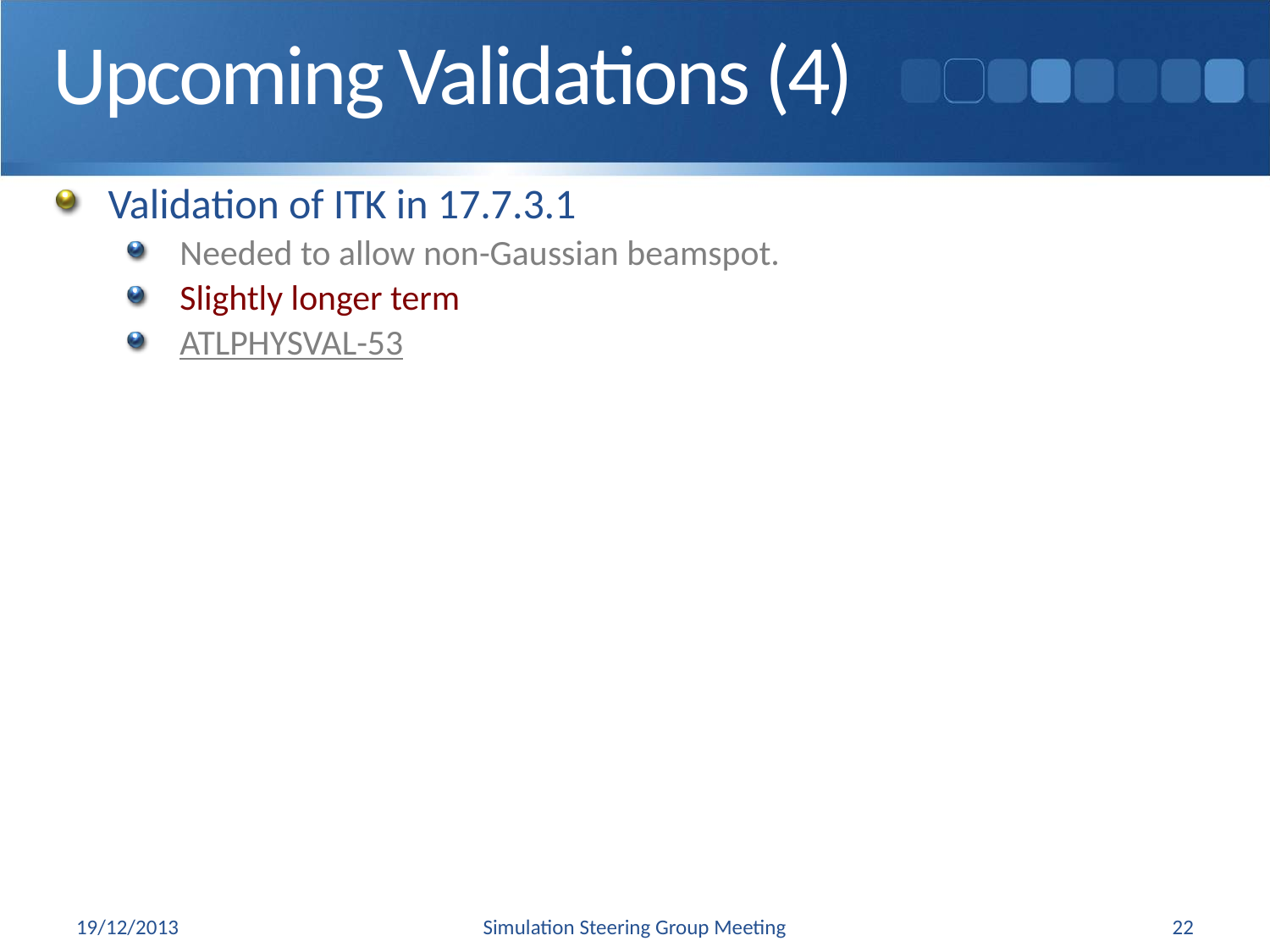

# Upcoming Validations (4)
Validation of ITK in 17.7.3.1
Needed to allow non-Gaussian beamspot.
Slightly longer term
ATLPHYSVAL-53
19/12/2013
Simulation Steering Group Meeting
22